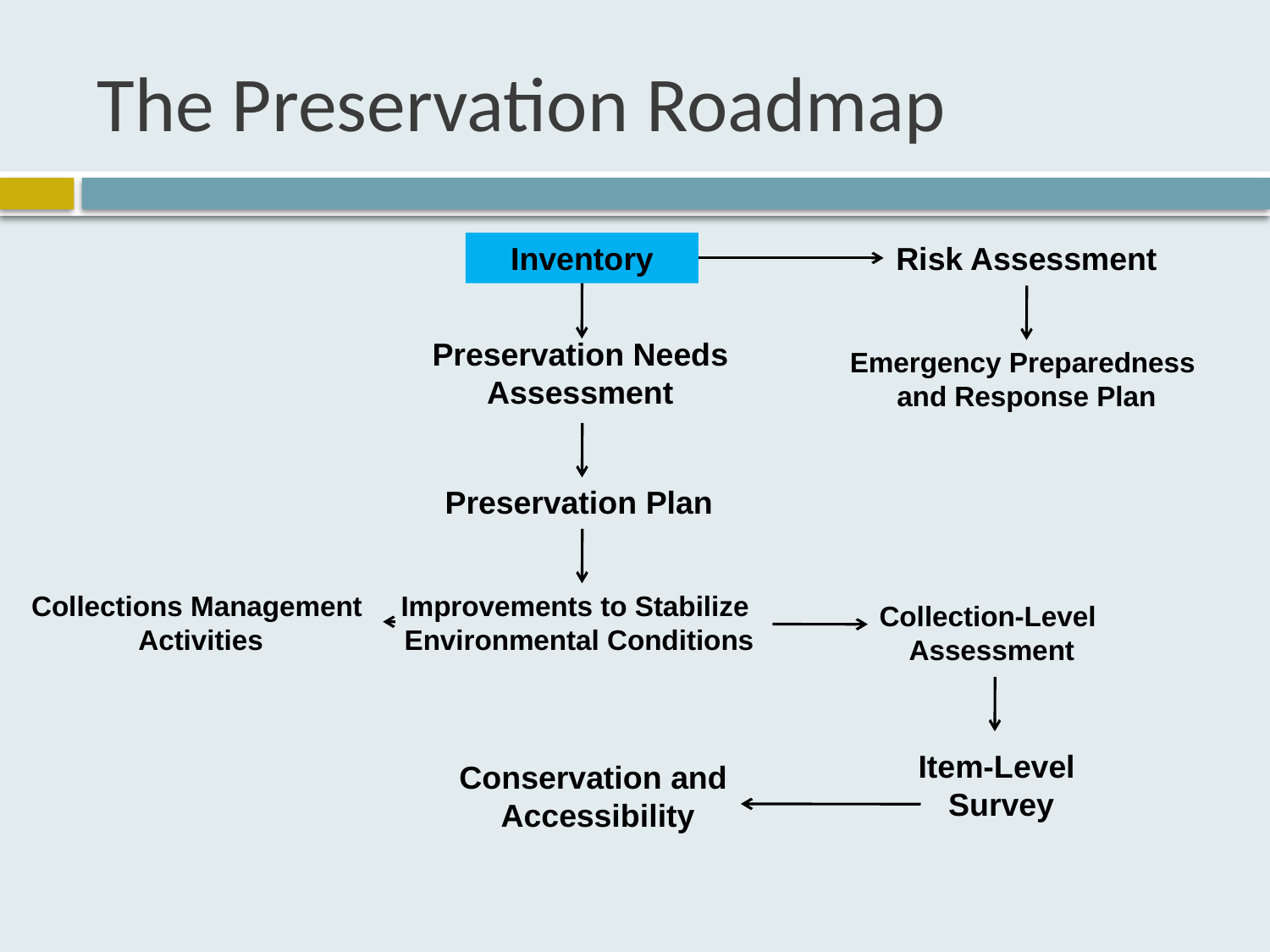

# The Preservation Roadmap
Inventory
Risk Assessment
Preservation Needs
Assessment
Emergency Preparedness
and Response Plan
Preservation Plan
Collections Management
Activities
Improvements to Stabilize
Environmental Conditions
Collection-Level
Assessment
Item-Level
Survey
Conservation and
Accessibility